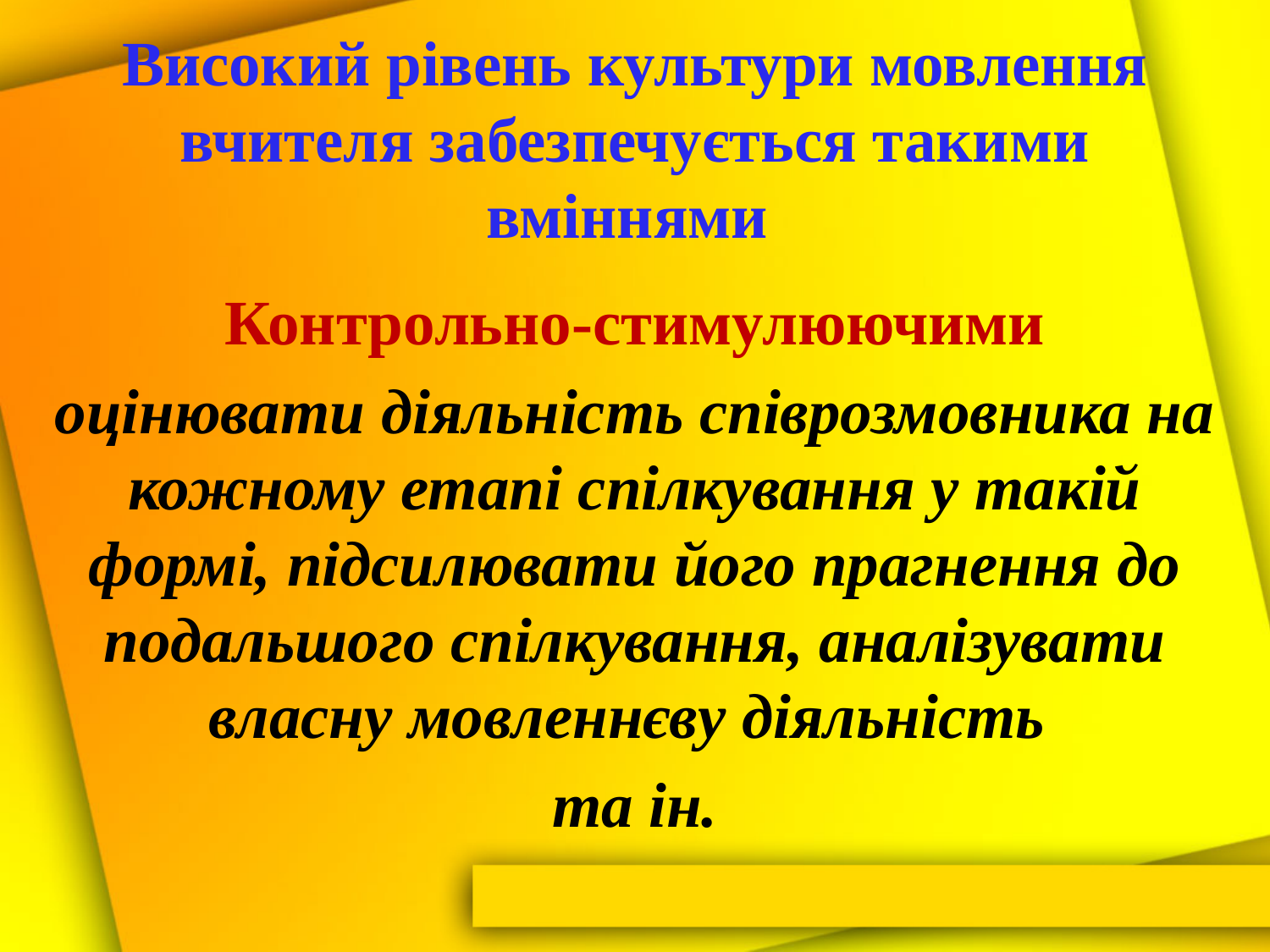

# Високий рівень культури мовлення вчителя забезпечується такими вміннями
Контрольно-стимулюючими
оцінювати діяльність співрозмовника на кожному етапі спілкування у такій формі, підсилювати його прагнення до подальшого спілкування, аналізувати власну мовленнєву діяльність
та ін.